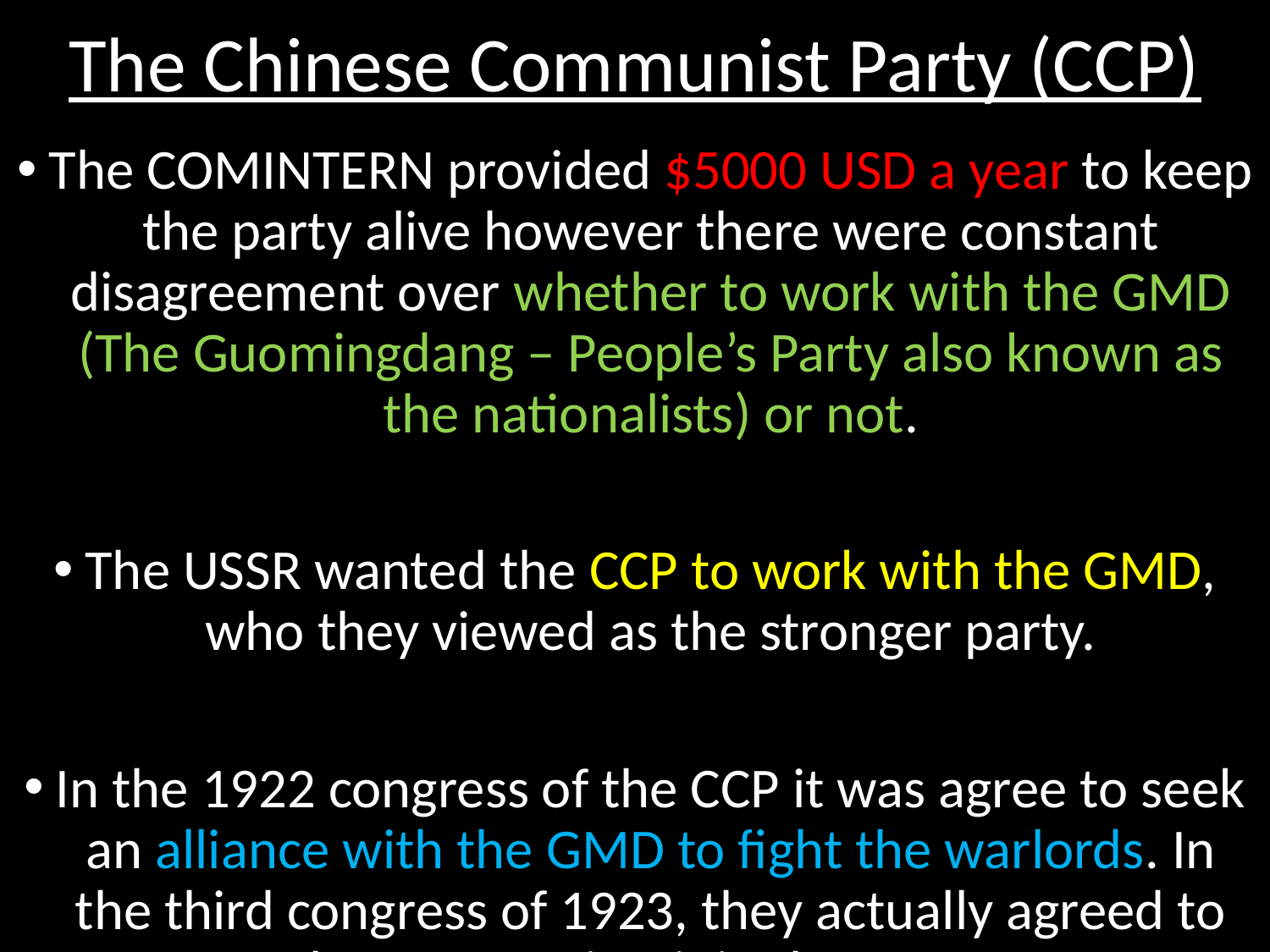

# The Chinese Communist Party (CCP)
The COMINTERN provided $5000 USD a year to keep the party alive however there were constant disagreement over whether to work with the GMD (The Guomingdang – People’s Party also known as the nationalists) or not.

The USSR wanted the CCP to work with the GMD, who they viewed as the stronger party.

In the 1922 congress of the CCP it was agree to seek an alliance with the GMD to fight the warlords. In the third congress of 1923, they actually agreed to let communists join the GMD.